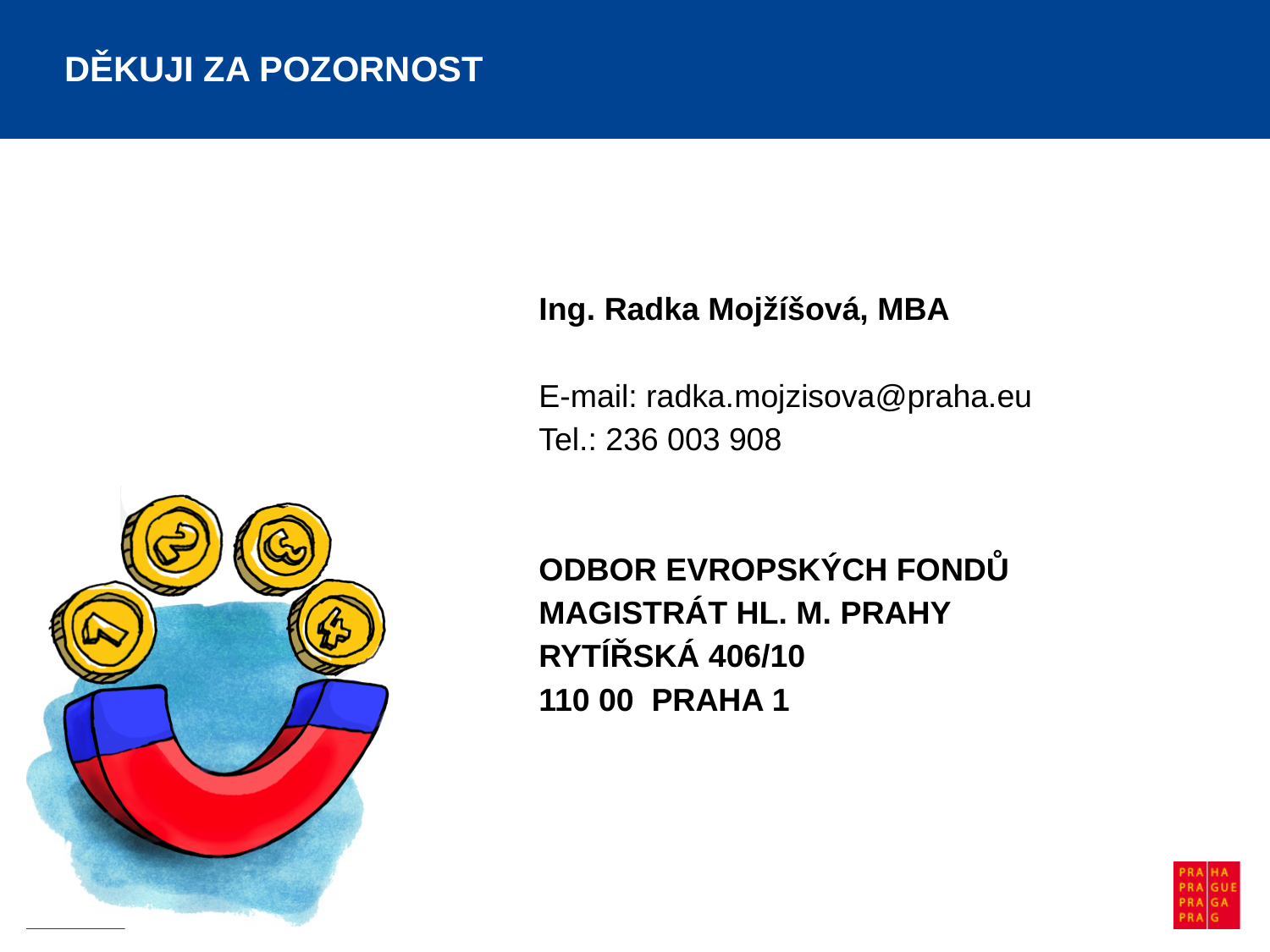

# DĚKUJI ZA POZORNOST
Ing. Radka Mojžíšová, MBA

E-mail: radka.mojzisova@praha.eu
Tel.: 236 003 908

ODBOR EVROPSKÝCH FONDŮ
MAGISTRÁT HL. M. PRAHY
RYTÍŘSKÁ 406/10
110 00  PRAHA 1